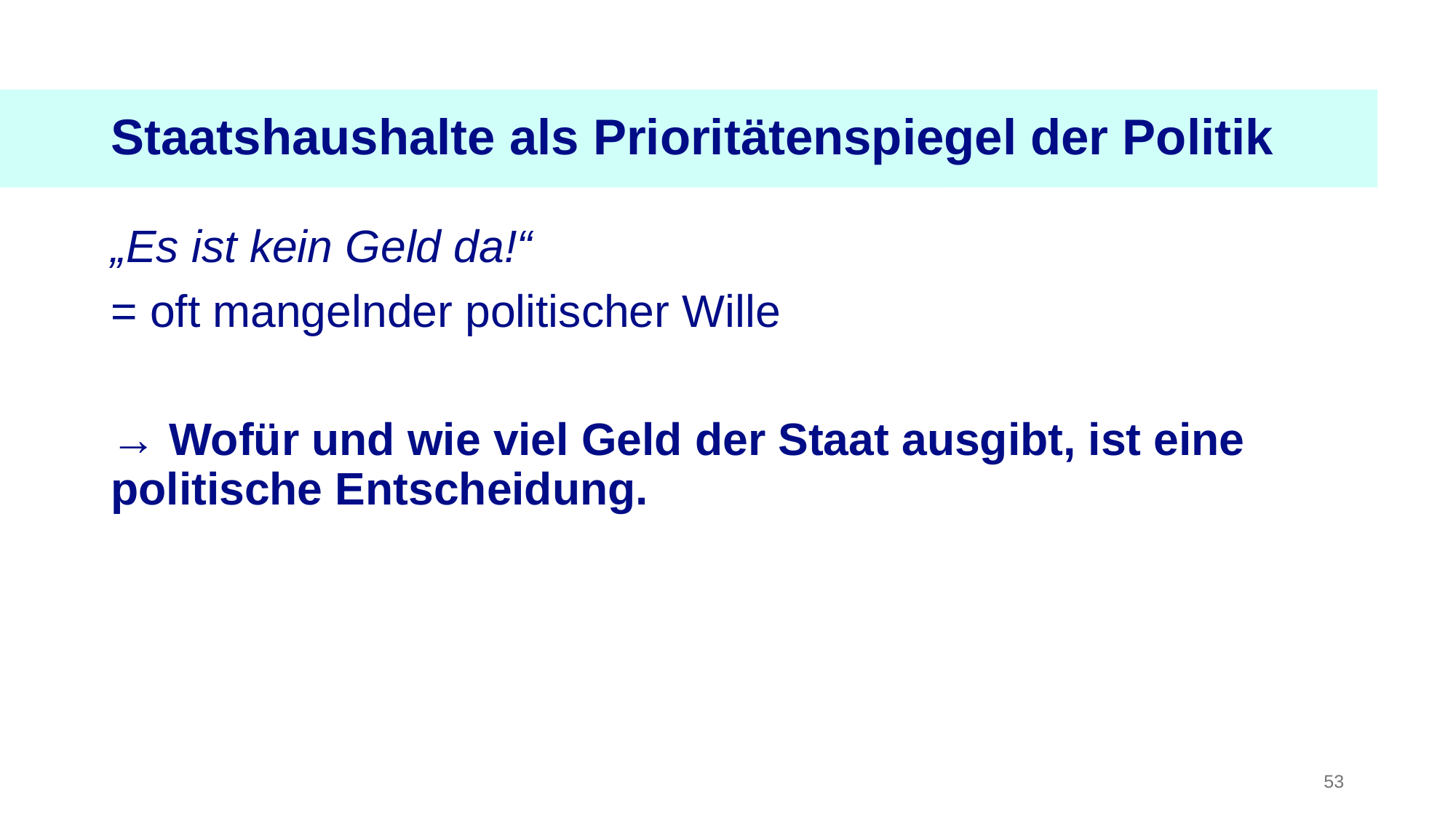

Staatshaushalte als Prioritätenspiegel der Politik
„Es ist kein Geld da!“
= oft mangelnder politischer Wille

→ Wofür und wie viel Geld der Staat ausgibt, ist eine politische Entscheidung.